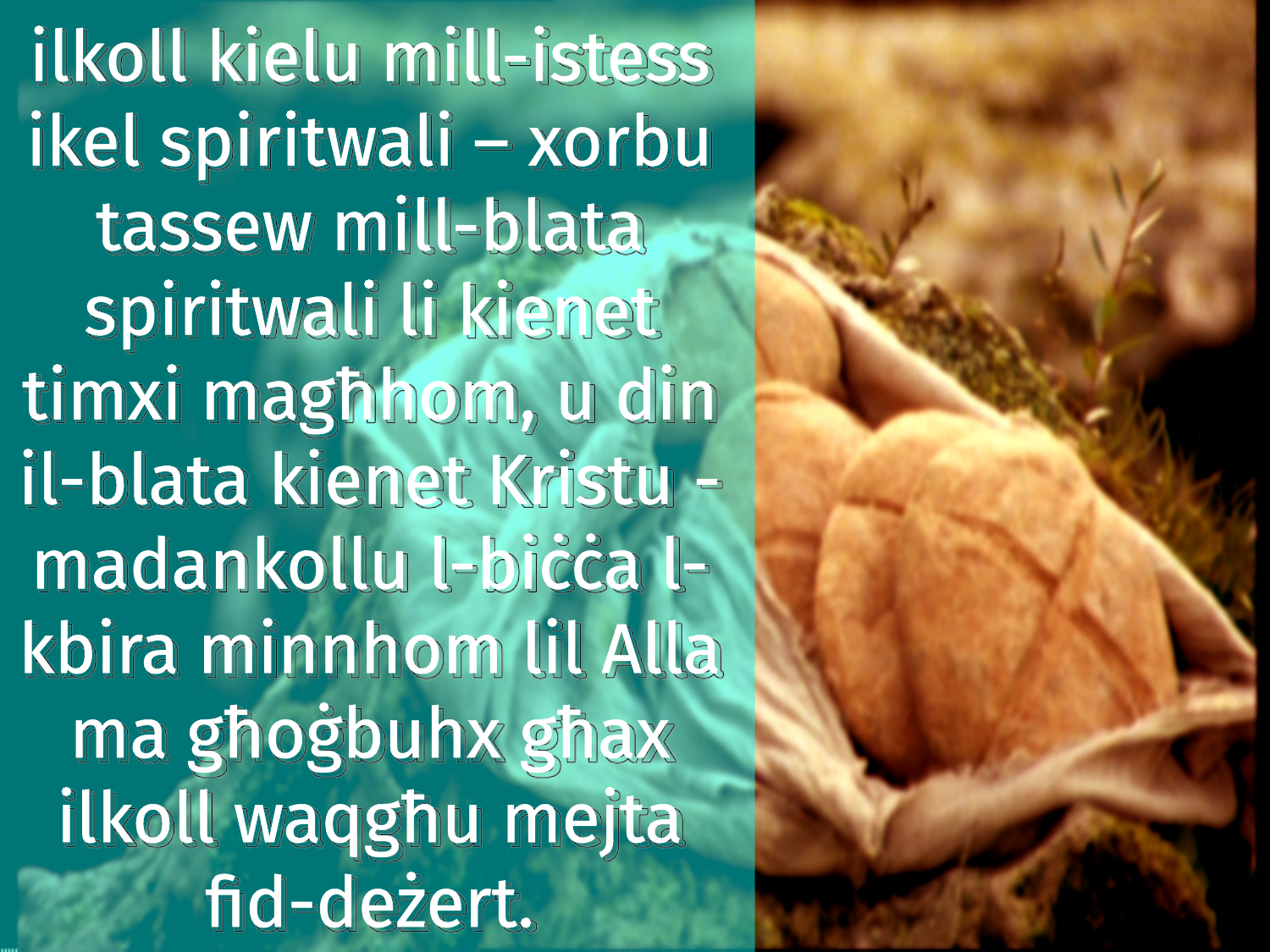

ilkoll kielu mill-istess ikel spiritwali – xorbu tassew mill-blata spiritwali li kienet timxi magħhom, u din il-blata kienet Kristu - madankollu l-biċċa l-kbira minnhom lil Alla ma għoġbuhx għax ilkoll waqgħu mejta fid-deżert.